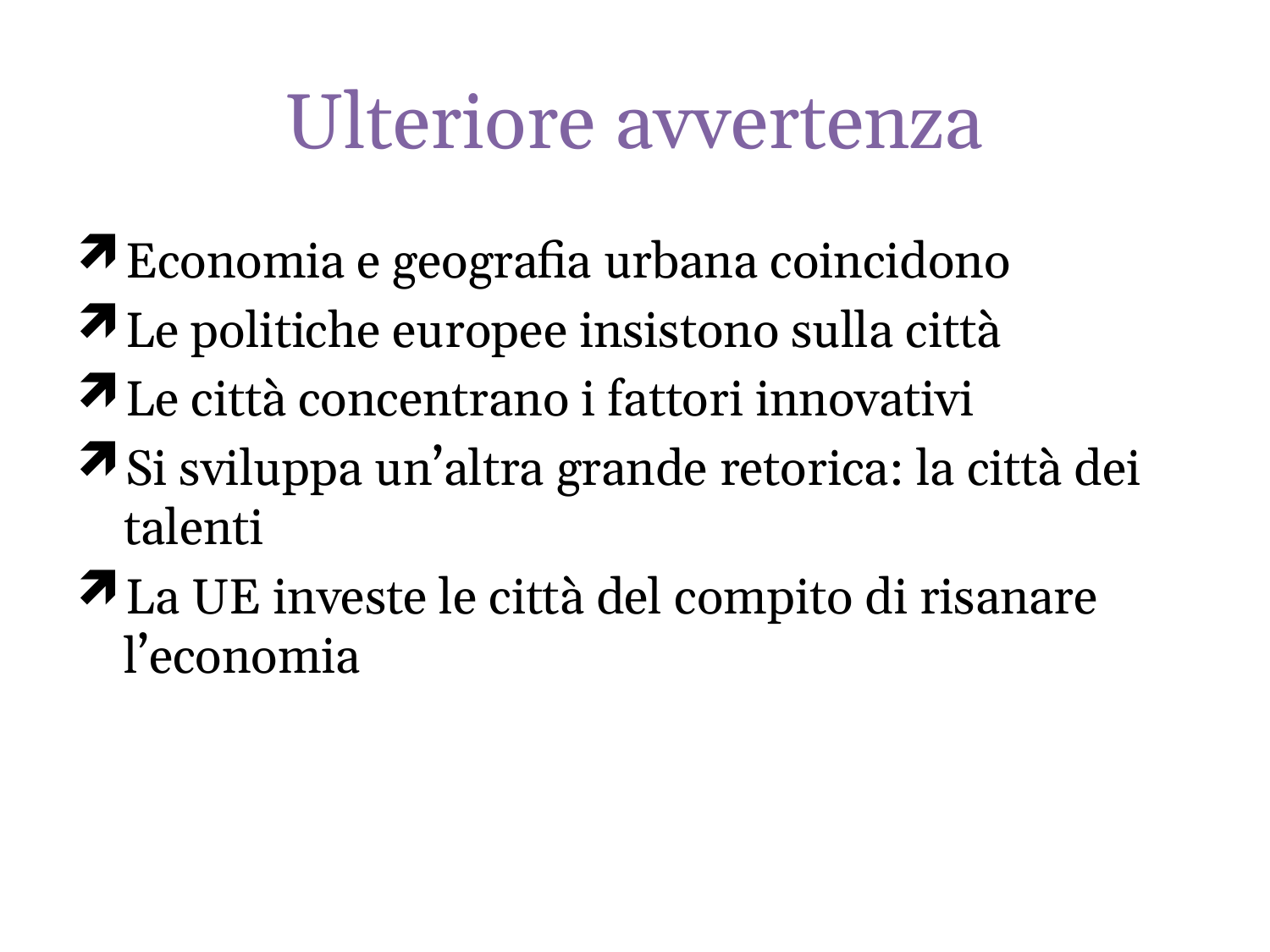

# Ulteriore avvertenza
Economia e geografia urbana coincidono
Le politiche europee insistono sulla città
Le città concentrano i fattori innovativi
Si sviluppa un’altra grande retorica: la città dei talenti
La UE investe le città del compito di risanare l’economia